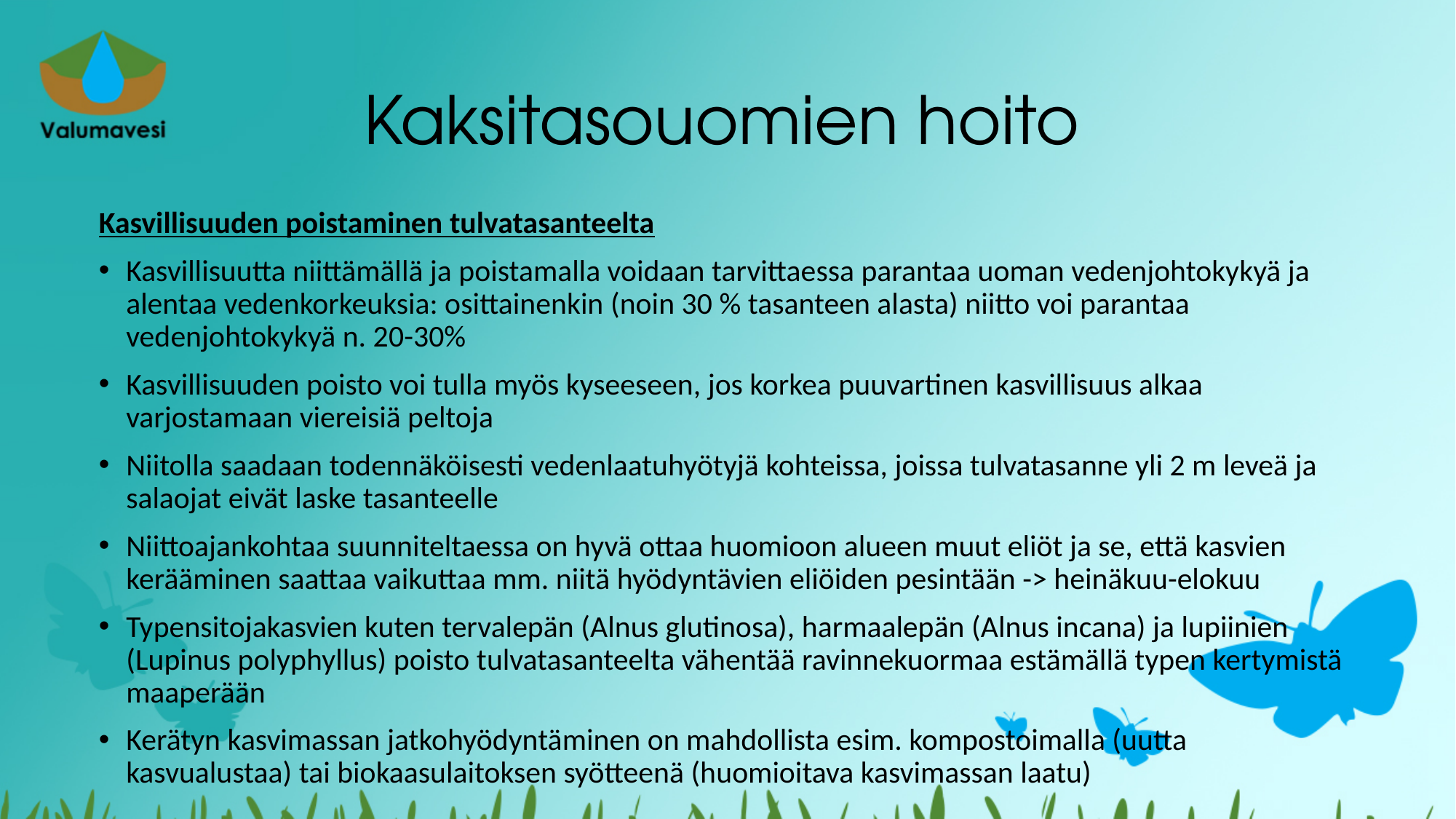

# Kaksitasouomien hoito
Kasvillisuuden poistaminen tulvatasanteelta
Kasvillisuutta niittämällä ja poistamalla voidaan tarvittaessa parantaa uoman vedenjohtokykyä ja alentaa vedenkorkeuksia: osittainenkin (noin 30 % tasanteen alasta) niitto voi parantaa vedenjohtokykyä n. 20-30%
Kasvillisuuden poisto voi tulla myös kyseeseen, jos korkea puuvartinen kasvillisuus alkaa varjostamaan viereisiä peltoja
Niitolla saadaan todennäköisesti vedenlaatuhyötyjä kohteissa, joissa tulvatasanne yli 2 m leveä ja salaojat eivät laske tasanteelle
Niittoajankohtaa suunniteltaessa on hyvä ottaa huomioon alueen muut eliöt ja se, että kasvien kerääminen saattaa vaikuttaa mm. niitä hyödyntävien eliöiden pesintään -> heinäkuu-elokuu
Typensitojakasvien kuten tervalepän (Alnus glutinosa), harmaalepän (Alnus incana) ja lupiinien (Lupinus polyphyllus) poisto tulvatasanteelta vähentää ravinnekuormaa estämällä typen kertymistä maaperään
Kerätyn kasvimassan jatkohyödyntäminen on mahdollista esim. kompostoimalla (uutta kasvualustaa) tai biokaasulaitoksen syötteenä (huomioitava kasvimassan laatu)